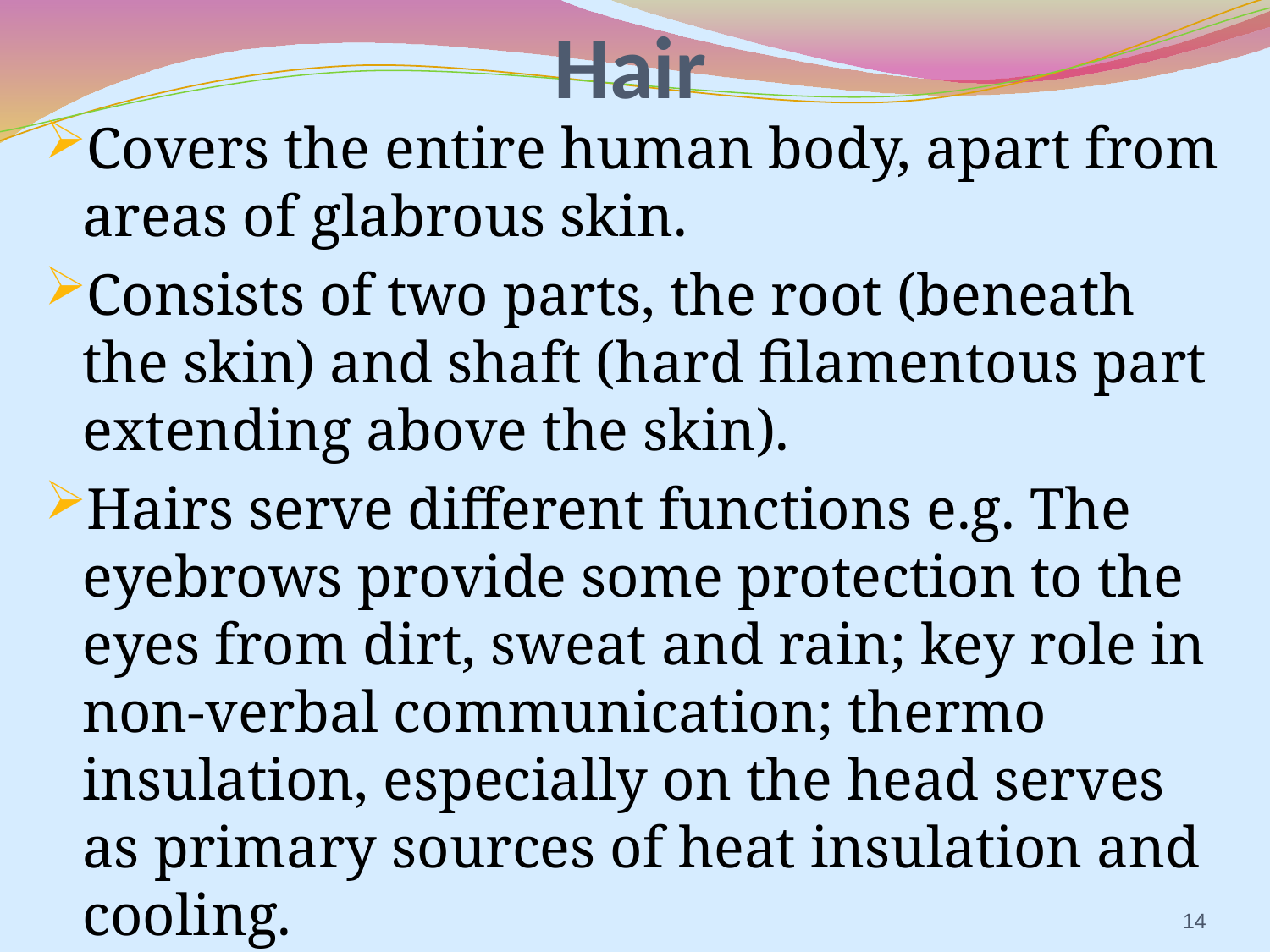

# Hair
Covers the entire human body, apart from areas of glabrous skin.
Consists of two parts, the root (beneath the skin) and shaft (hard filamentous part extending above the skin).
Hairs serve different functions e.g. The eyebrows provide some protection to the eyes from dirt, sweat and rain; key role in non-verbal communication; thermo insulation, especially on the head serves as primary sources of heat insulation and cooling.

14